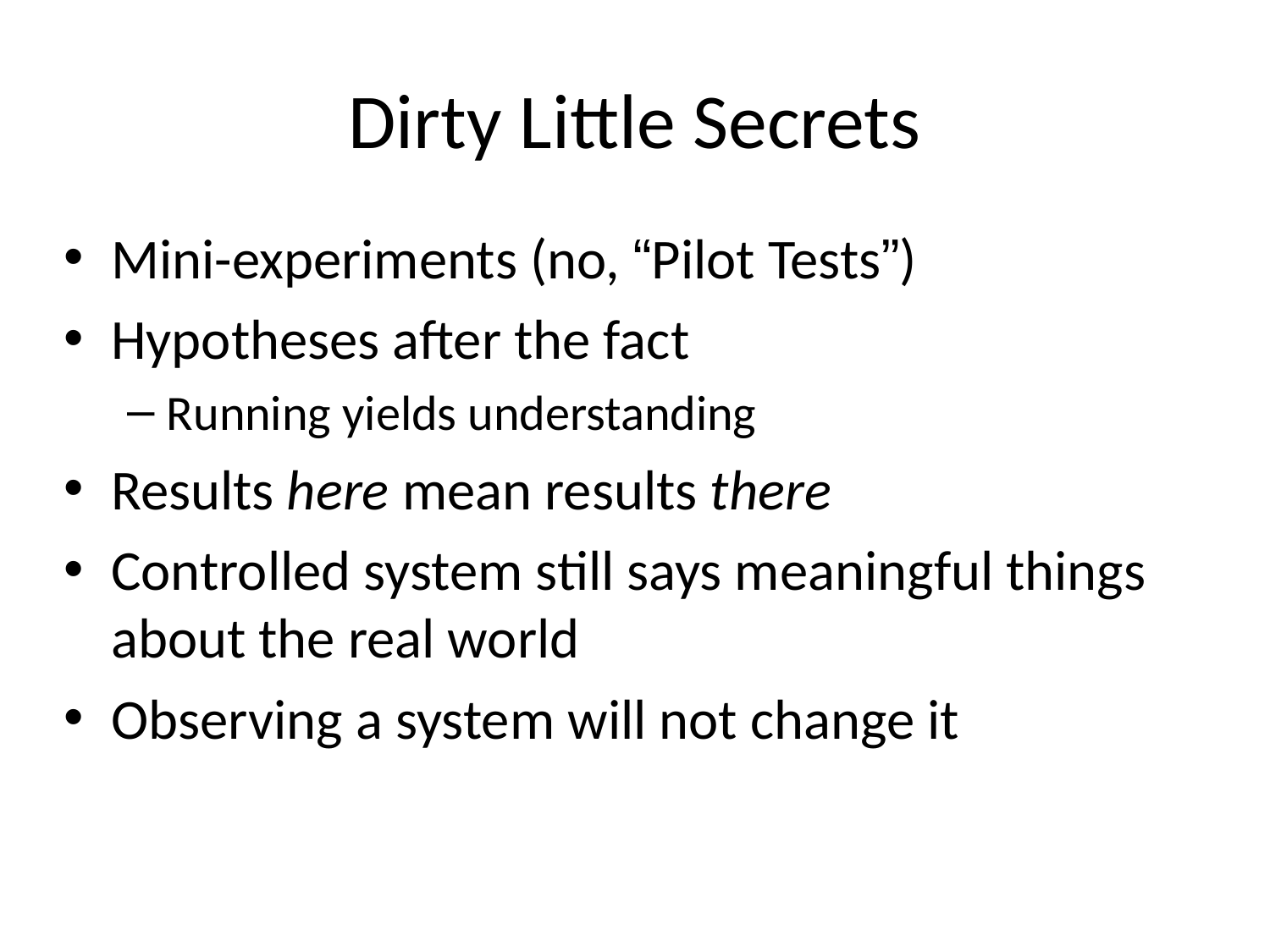

# Dirty Little Secrets
Mini-experiments (no, “Pilot Tests”)
Hypotheses after the fact
Running yields understanding
Results here mean results there
Controlled system still says meaningful things about the real world
Observing a system will not change it